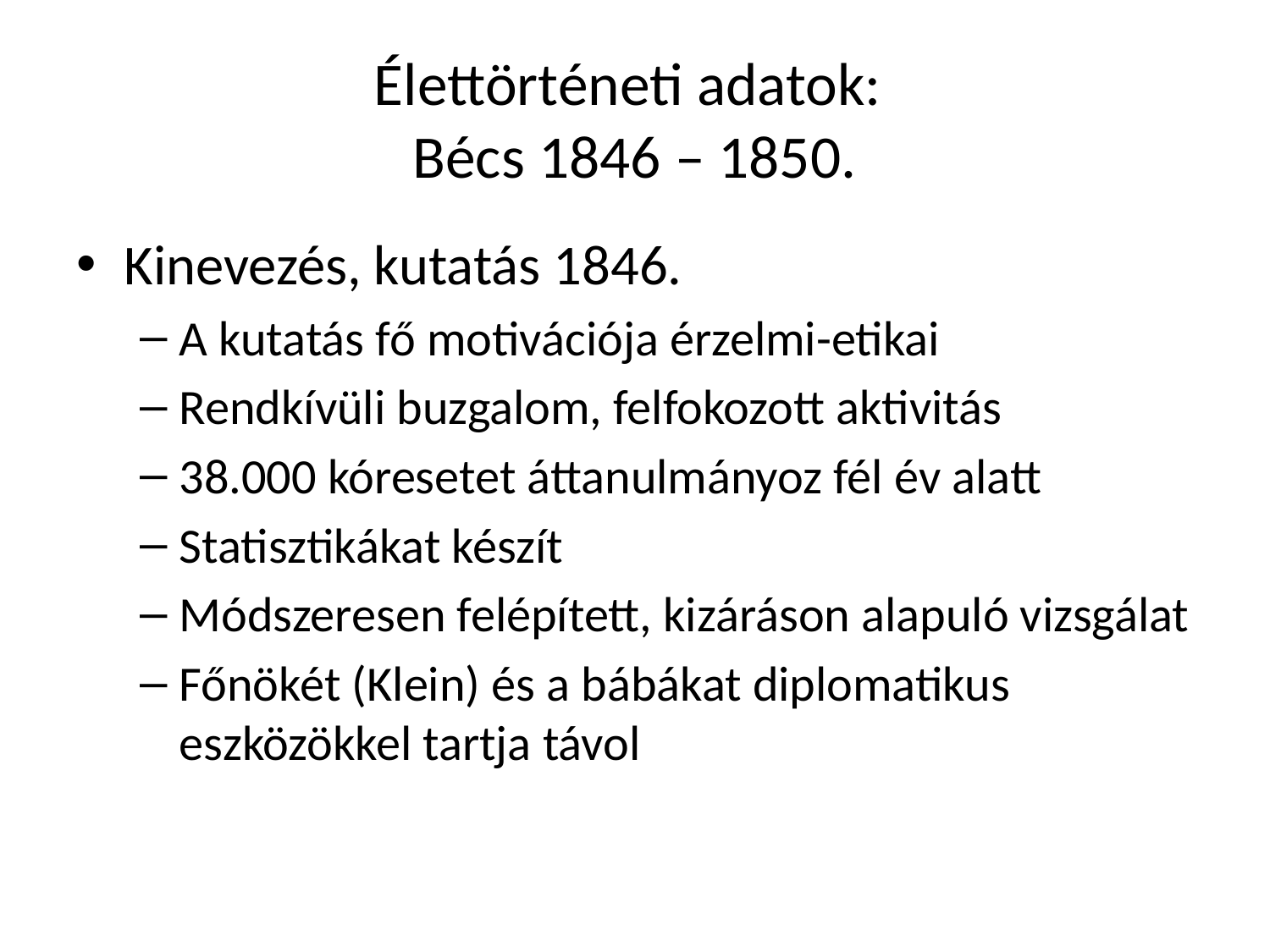

# Élettörténeti adatok: Bécs 1846 – 1850.
Kinevezés, kutatás 1846.
A kutatás fő motivációja érzelmi-etikai
Rendkívüli buzgalom, felfokozott aktivitás
38.000 kóresetet áttanulmányoz fél év alatt
Statisztikákat készít
Módszeresen felépített, kizáráson alapuló vizsgálat
Főnökét (Klein) és a bábákat diplomatikus eszközökkel tartja távol